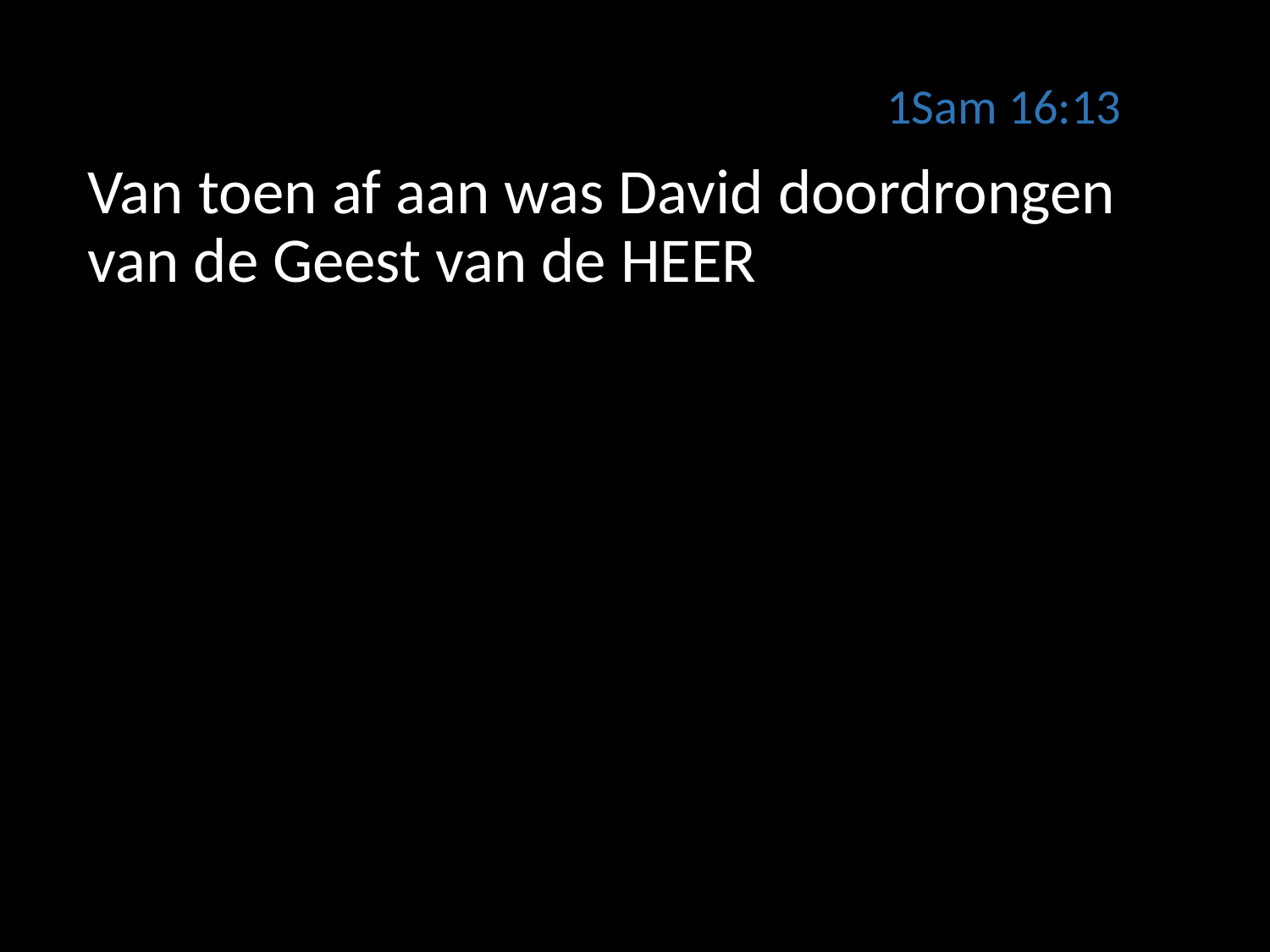

1Sam 16:13
# Van toen af aan was David doordrongen van de Geest van de HEER